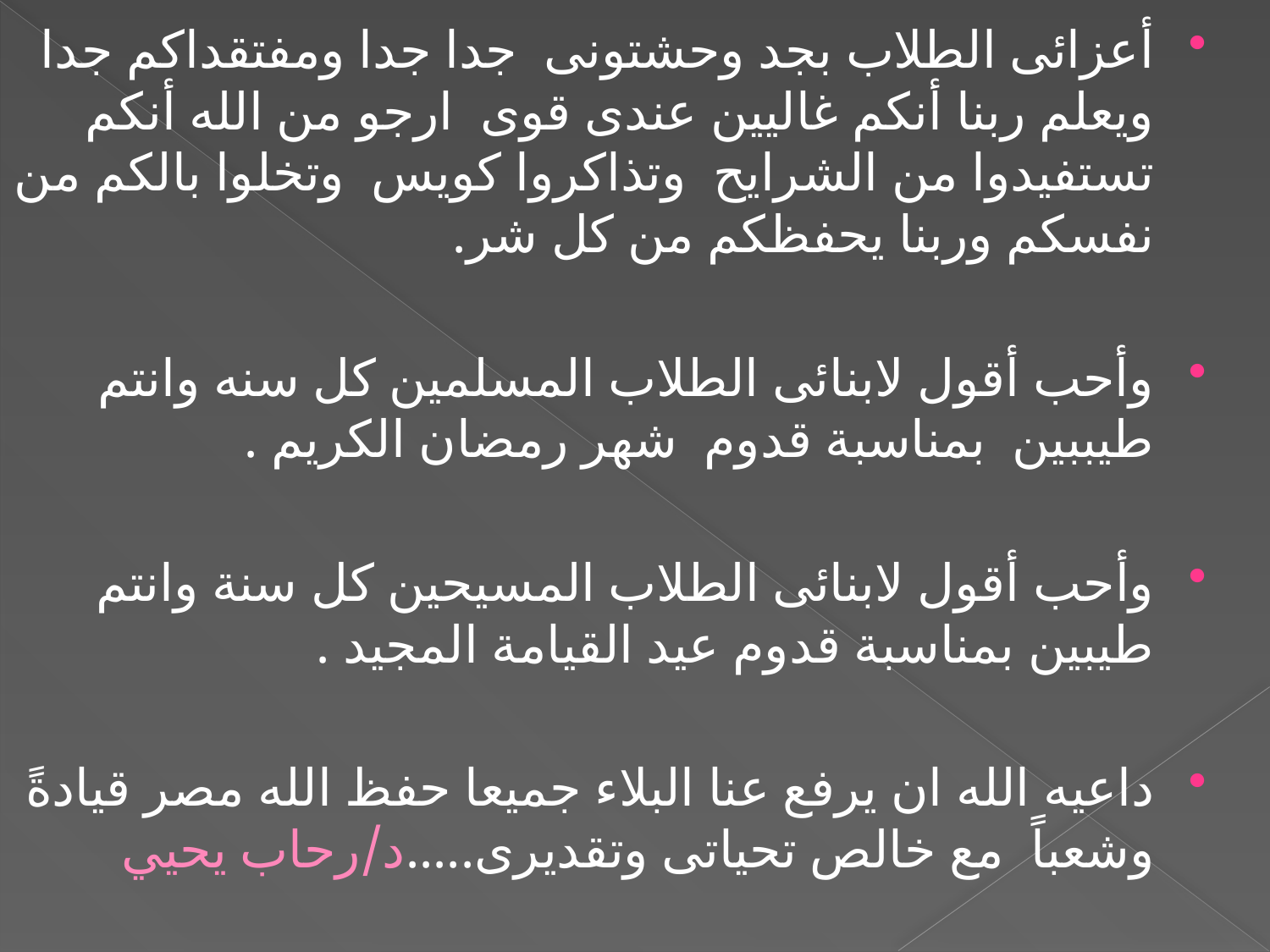

أعزائى الطلاب بجد وحشتونى  جدا جدا ومفتقداكم جدا ويعلم ربنا أنكم غاليين عندى قوى  ارجو من الله أنكم تستفيدوا من الشرايح  وتذاكروا كويس  وتخلوا بالكم من نفسكم وربنا يحفظكم من كل شر.

وأحب أقول لابنائى الطلاب المسلمين كل سنه وانتم طيببين  بمناسبة قدوم  شهر رمضان الكريم .

وأحب أقول لابنائى الطلاب المسيحين كل سنة وانتم طيبين بمناسبة قدوم عيد القيامة المجيد .

داعيه الله ان يرفع عنا البلاء جميعا حفظ الله مصر قيادةً وشعباً  مع خالص تحياتى وتقديرى.....د/رحاب يحيي